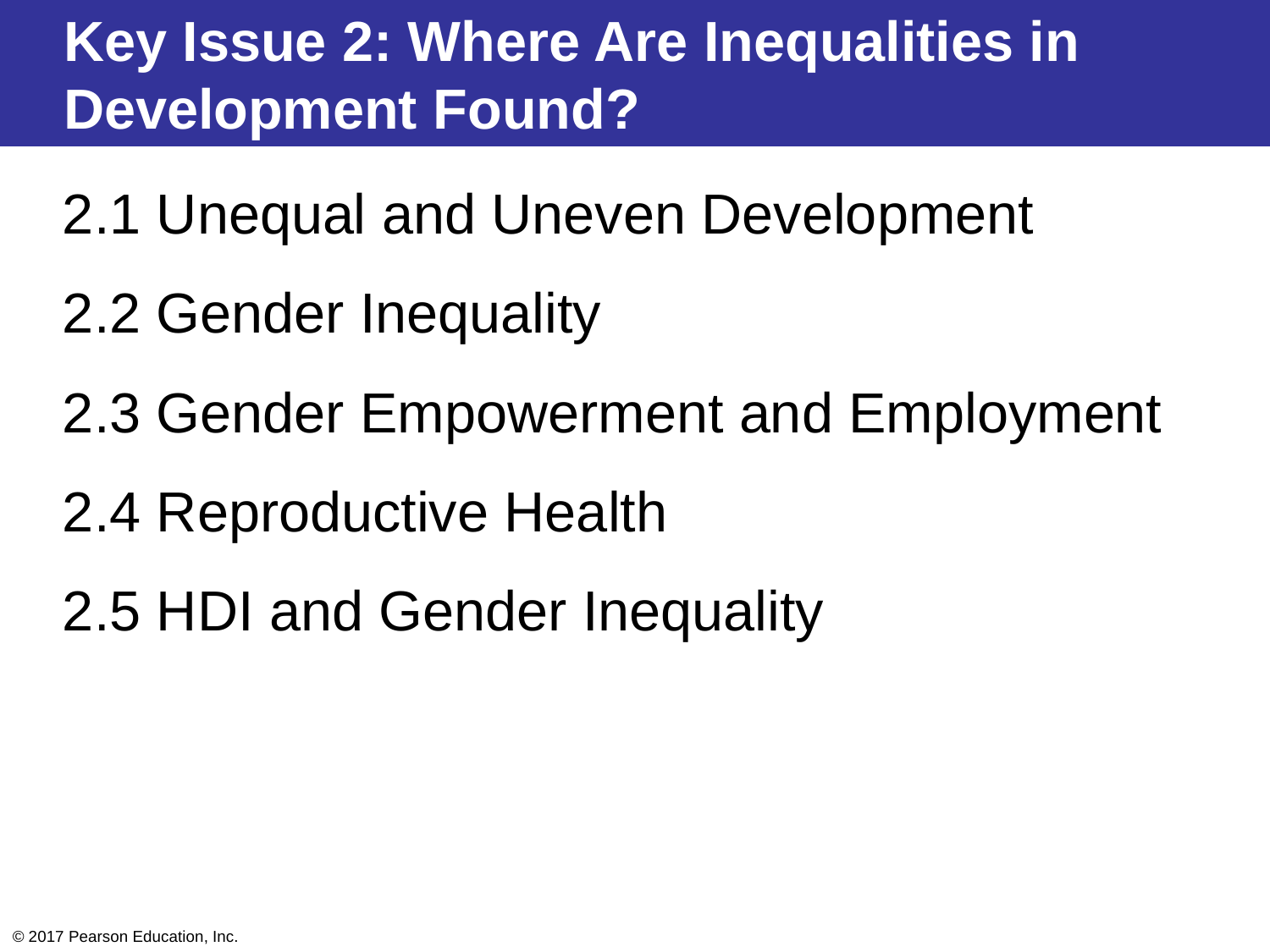

Key Issue 2: Where Are Inequalities in Development Found?
2.1 Unequal and Uneven Development
2.2 Gender Inequality
2.3 Gender Empowerment and Employment
2.4 Reproductive Health
2.5 HDI and Gender Inequality